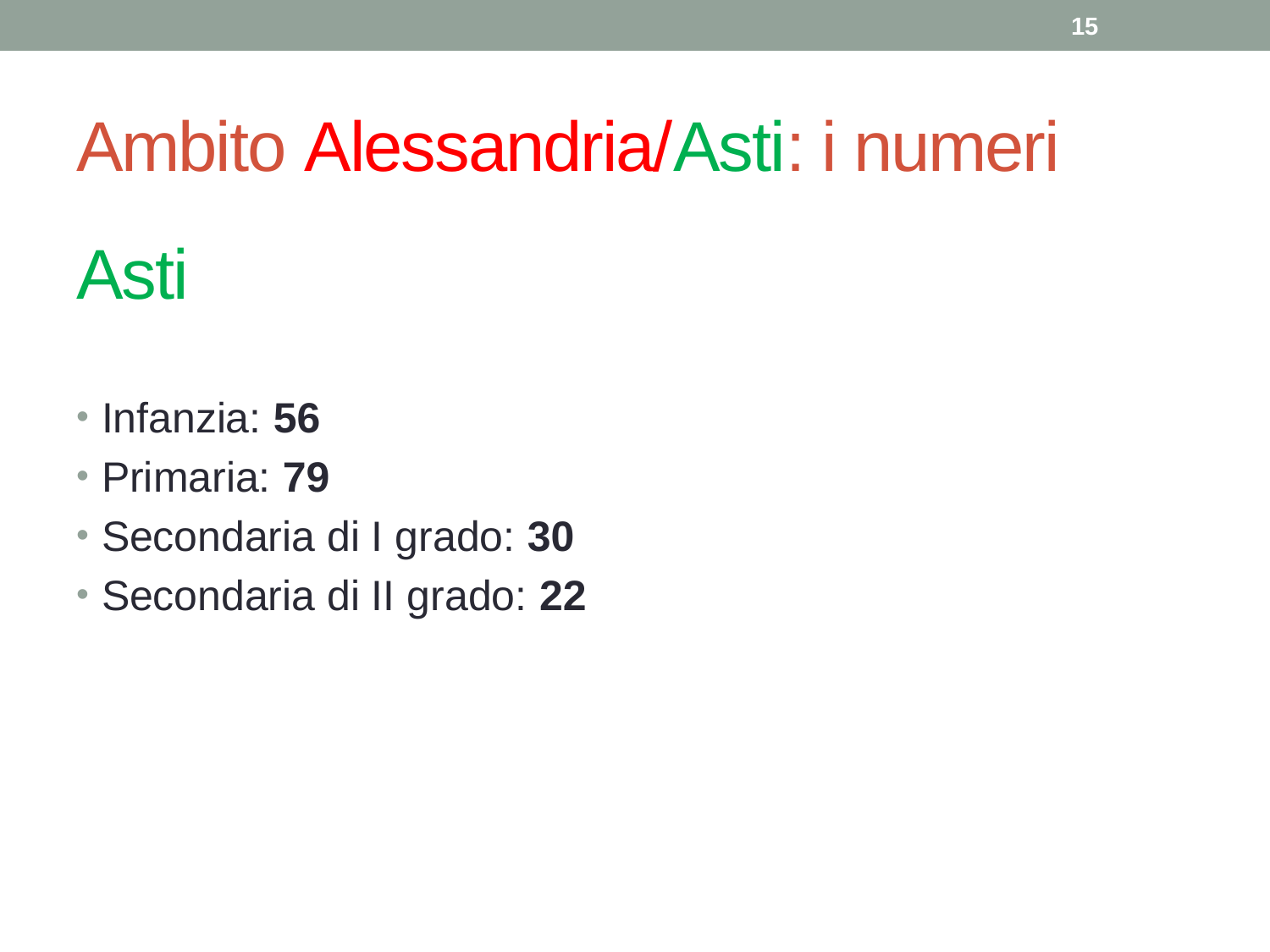

15
# Ambito Alessandria/Asti: i numeri
Asti

Infanzia: 56
Primaria: 79
Secondaria di I grado: 30
Secondaria di II grado: 22